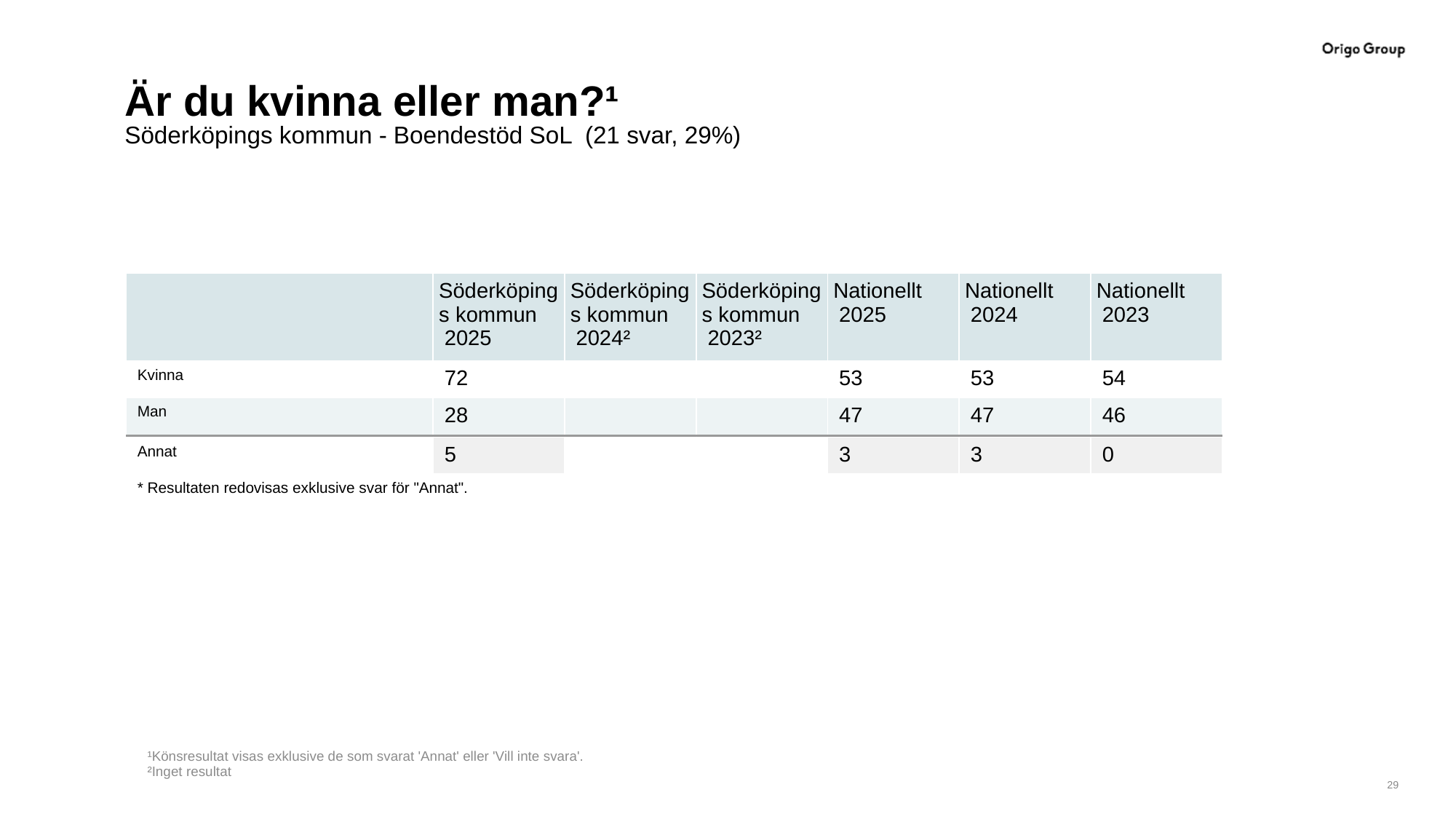

# Är du kvinna eller man?¹
Söderköpings kommun - Boendestöd SoL  (21 svar, 29%)
|  | Söderköpings kommun 2025 | Söderköpings kommun 2024² | Söderköpings kommun 2023² | Nationellt 2025 | Nationellt 2024 | Nationellt 2023 |
| --- | --- | --- | --- | --- | --- | --- |
| Kvinna | 72 |  |  | 53 | 53 | 54 |
| Man | 28 |  |  | 47 | 47 | 46 |
|  |  |  |  |  |  |  |
| Annat | 5 |  |  | 3 | 3 | 0 |
| \* Resultaten redovisas exklusive svar för "Annat". |  |  |  |  |  |  |

¹Könsresultat visas exklusive de som svarat 'Annat' eller 'Vill inte svara'.
²Inget resultat
29